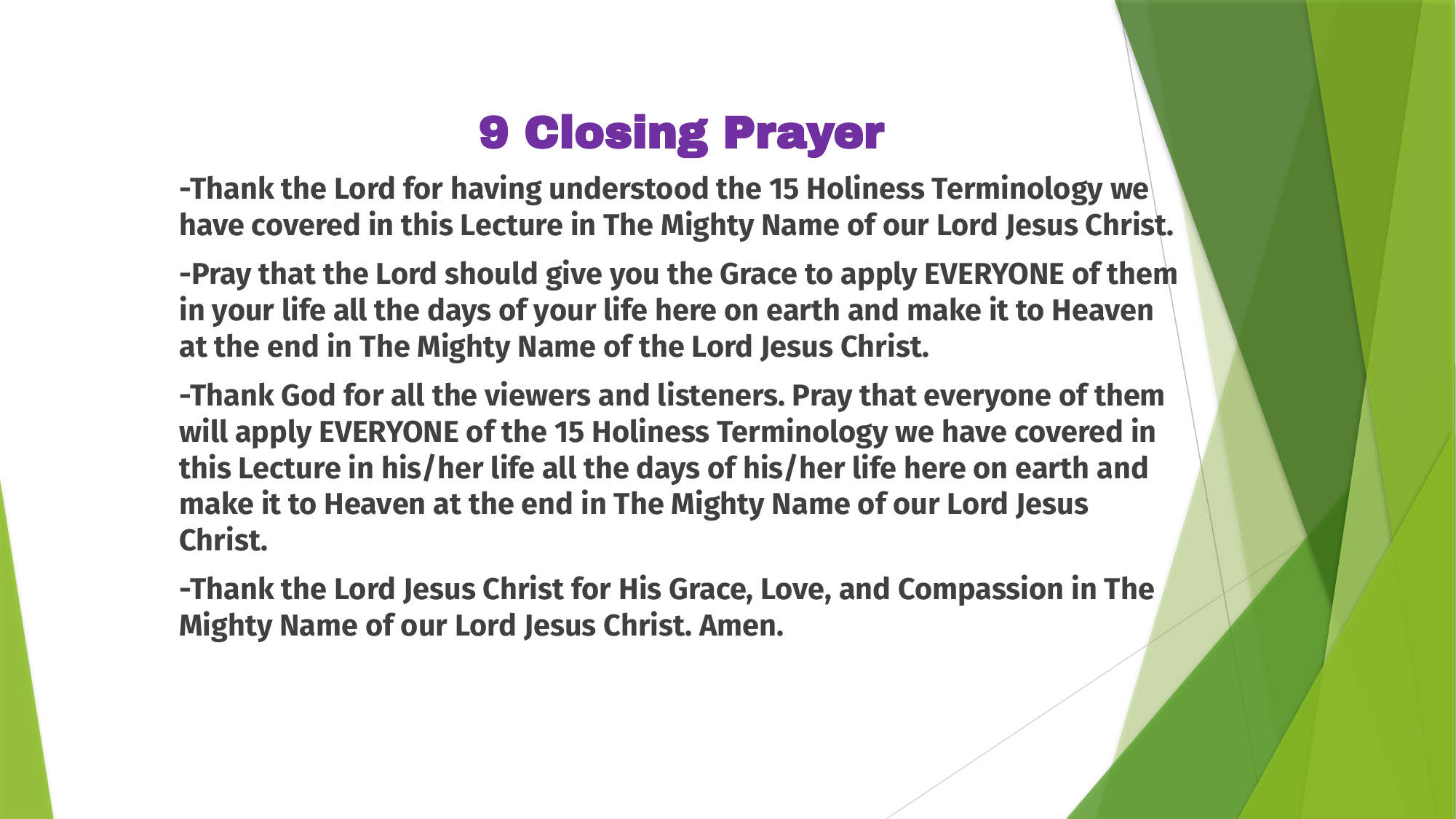

9 Closing Prayer
-Thank the Lord for having understood the 15 Holiness Terminology we have covered in this Lecture in The Mighty Name of our Lord Jesus Christ.
-Pray that the Lord should give you the Grace to apply EVERYONE of them in your life all the days of your life here on earth and make it to Heaven at the end in The Mighty Name of the Lord Jesus Christ.
-Thank God for all the viewers and listeners. Pray that everyone of them will apply EVERYONE of the 15 Holiness Terminology we have covered in this Lecture in his/her life all the days of his/her life here on earth and make it to Heaven at the end in The Mighty Name of our Lord Jesus Christ.
-Thank the Lord Jesus Christ for His Grace, Love, and Compassion in The Mighty Name of our Lord Jesus Christ. Amen.